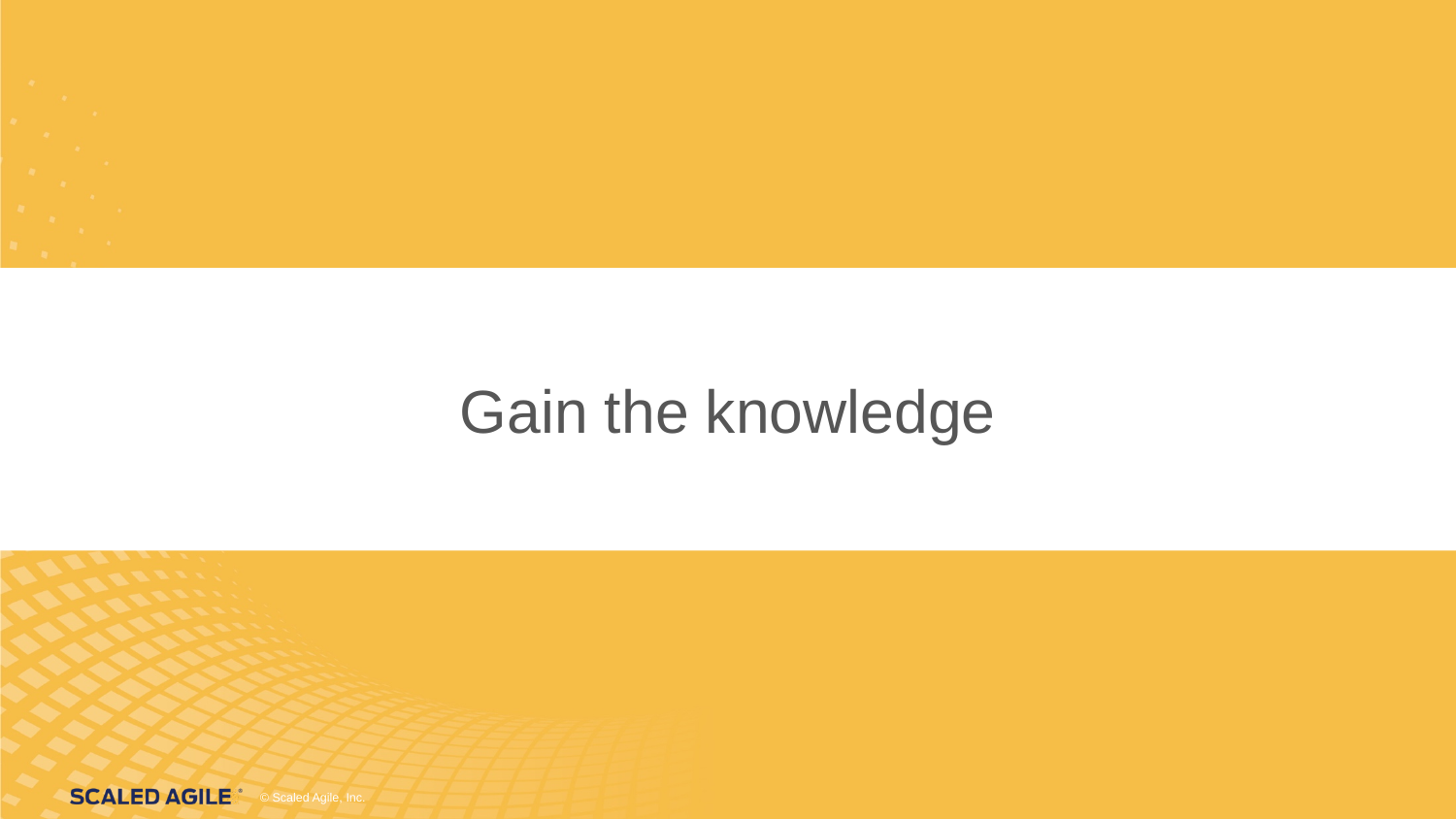

# Gain the knowledge
Gain the Knowledge